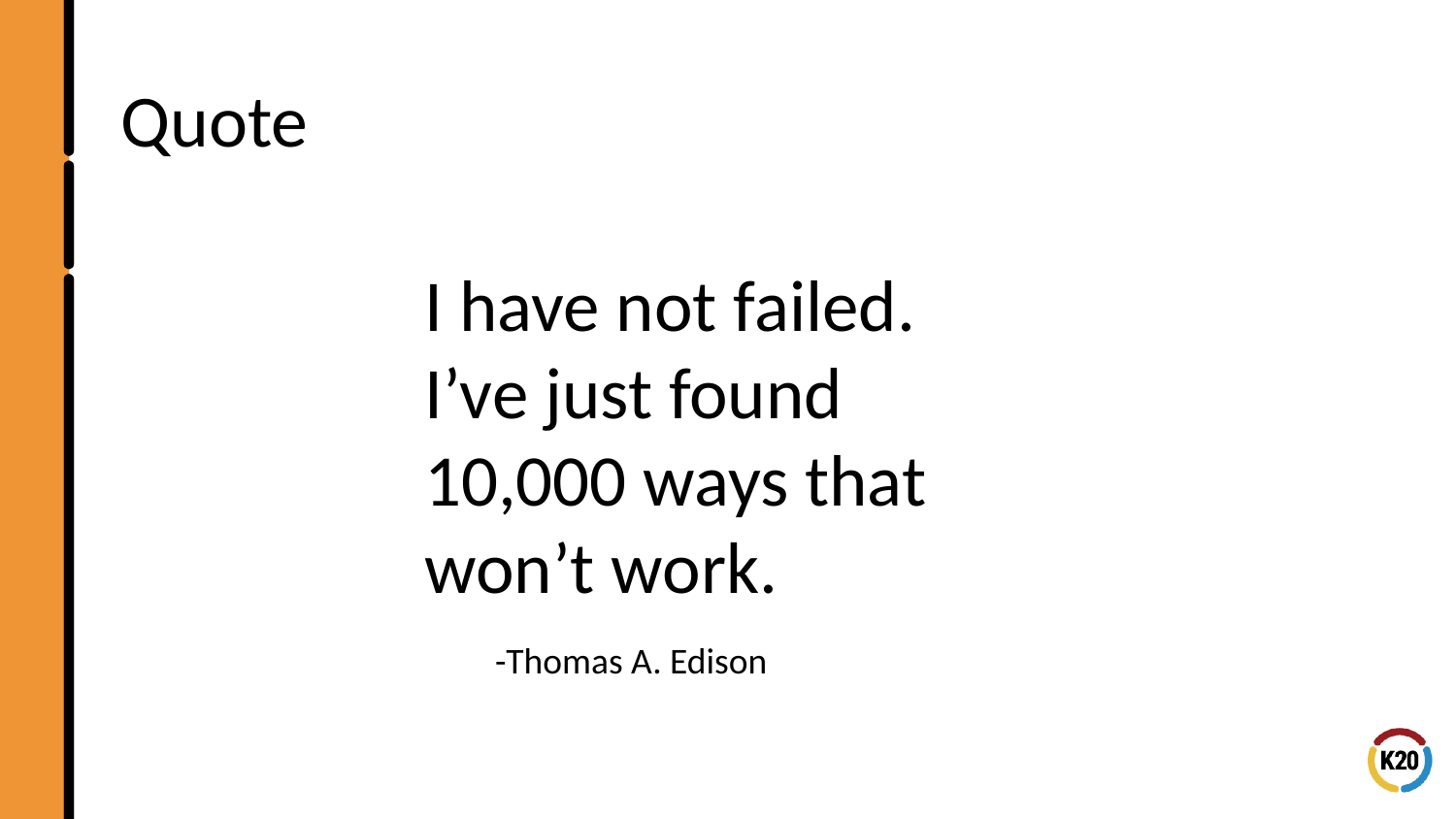

# Quote
I have not failed. I’ve just found 10,000 ways that won’t work.
-Thomas A. Edison